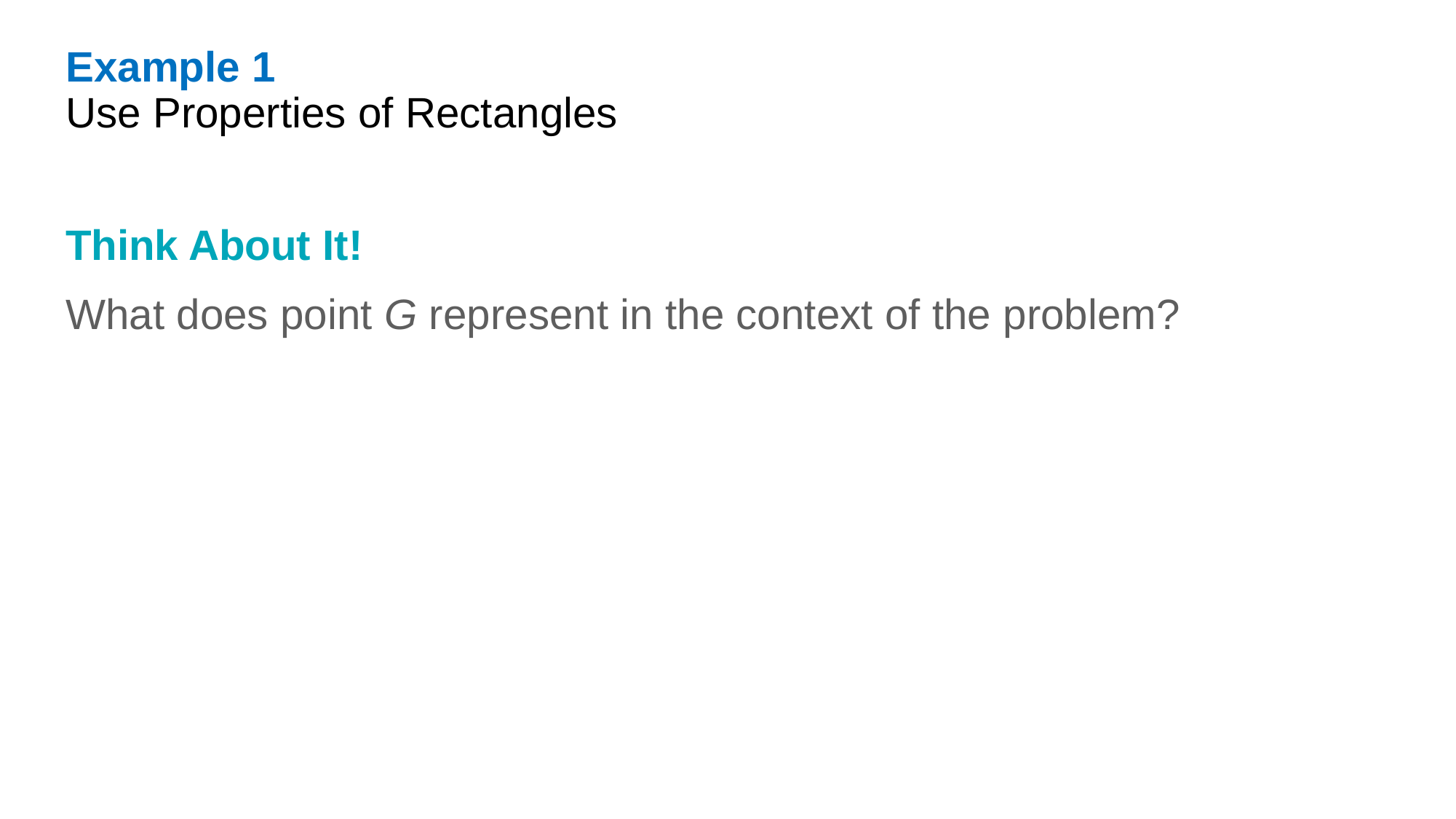

Example 1
Use Properties of Rectangles
Think About It!
What does point G represent in the context of the problem?